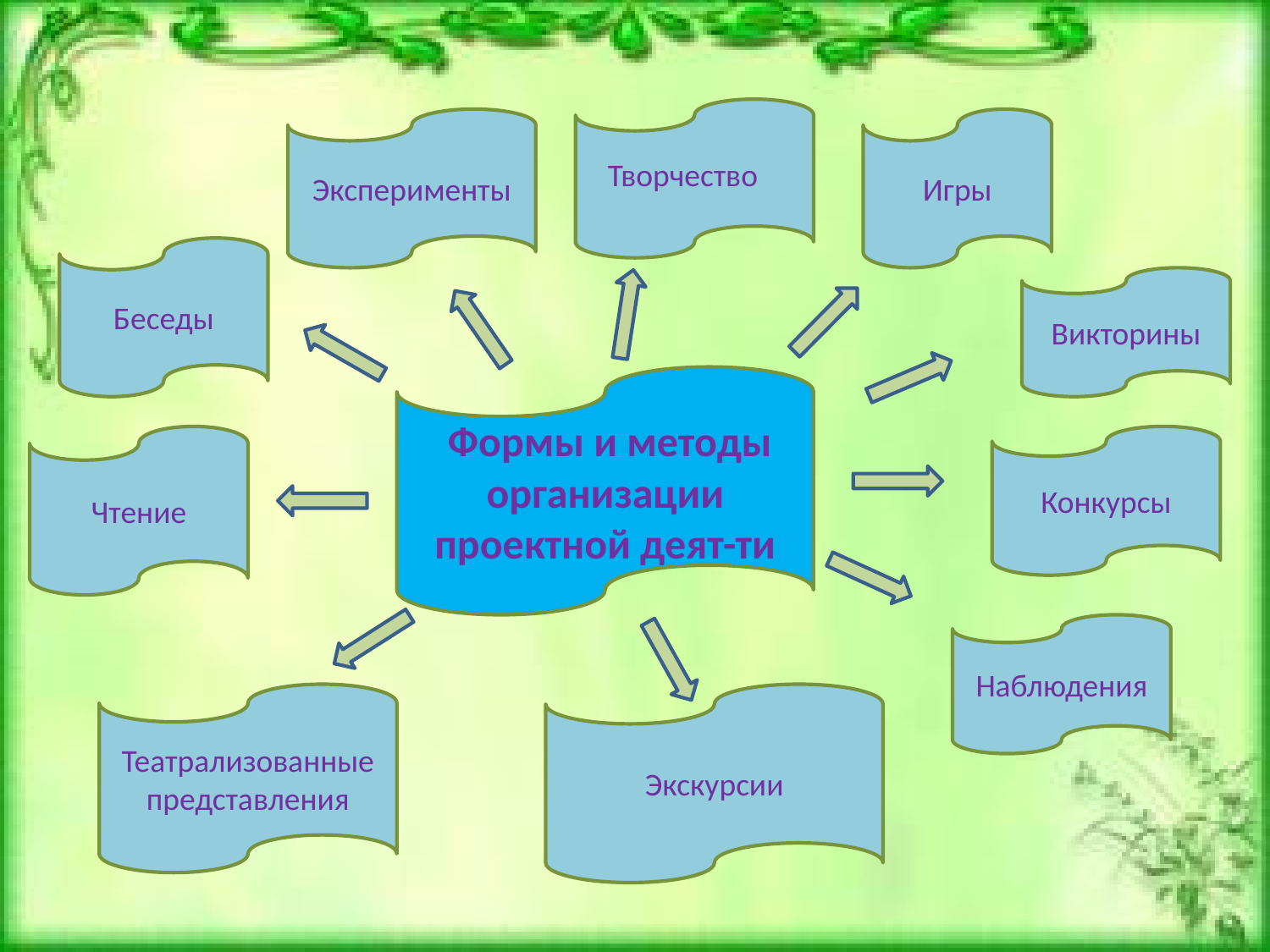

Эксперименты
Игры
Творчество
Беседы
Викторины

 Формы и методы организации проектной деят-ти
Чтение
Конкурсы

Наблюдения

Театрализованные представления
Экскурсии